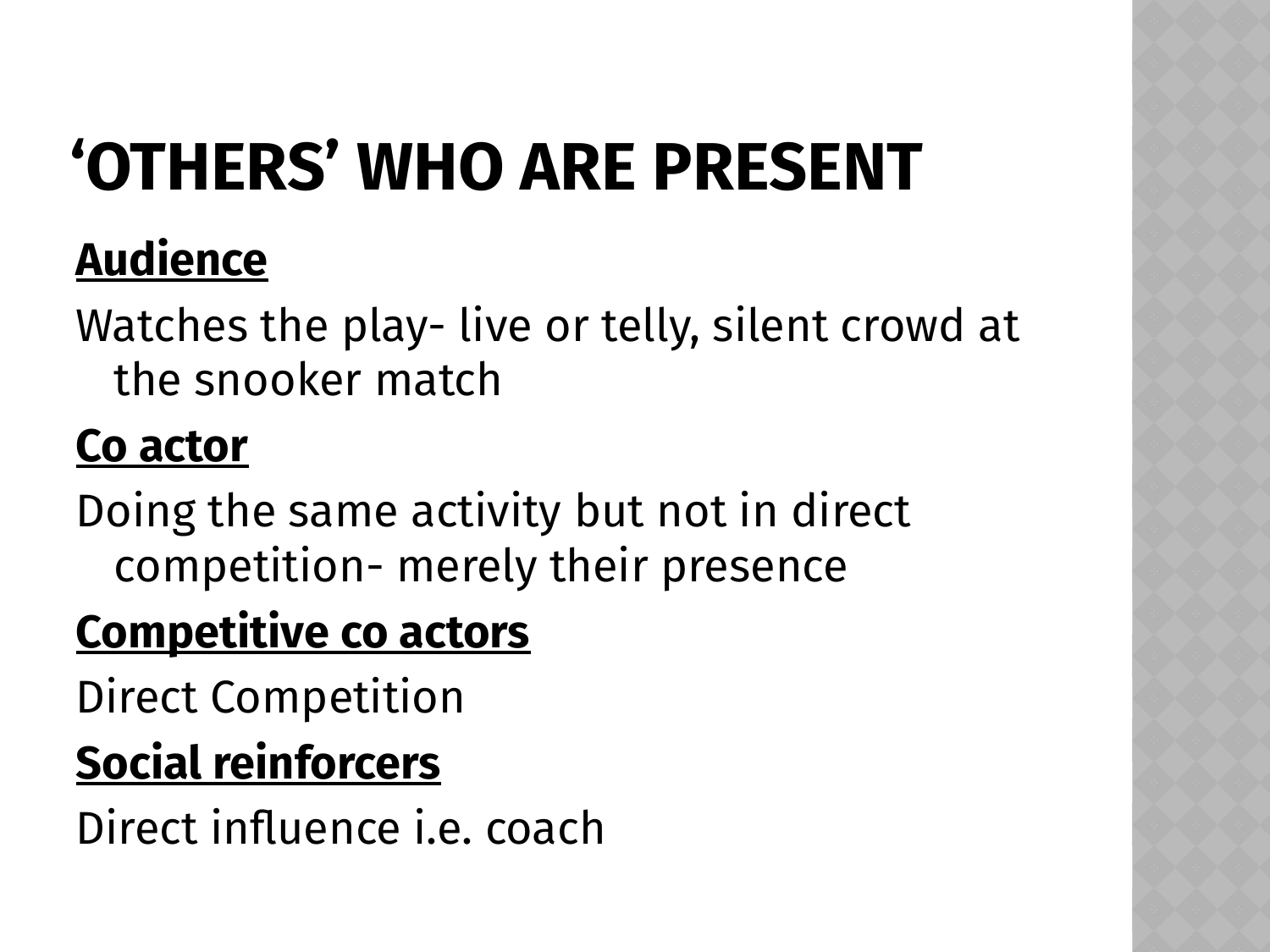

# ‘others’ who are present
Audience
Watches the play- live or telly, silent crowd at the snooker match
Co actor
Doing the same activity but not in direct competition- merely their presence
Competitive co actors
Direct Competition
Social reinforcers
Direct influence i.e. coach